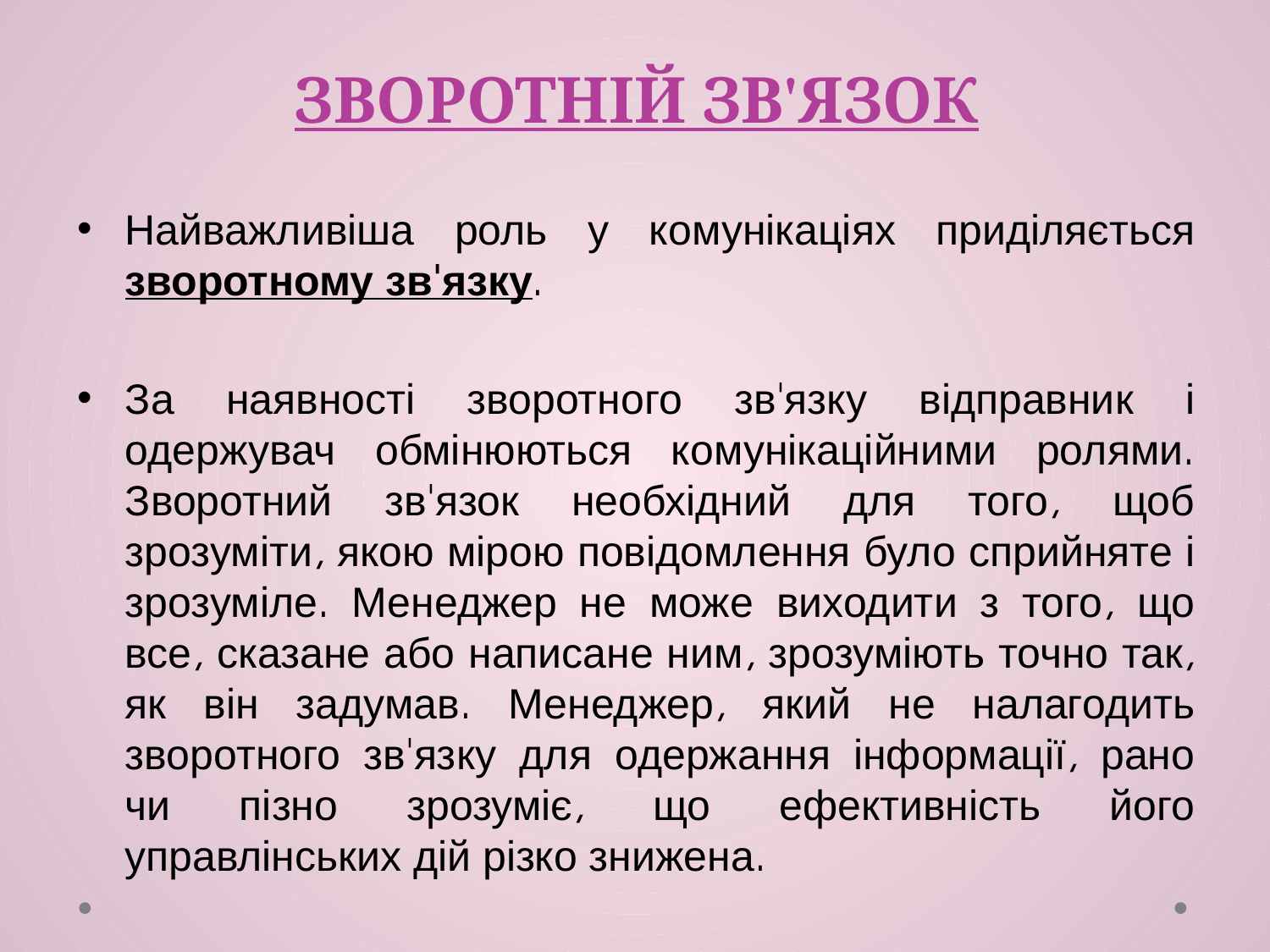

# ЗВОРОТНІЙ ЗВ'ЯЗОК
Найважливіша роль у комунікаціях приділяється зворотному зв'язку.

За наявності зворотного зв'язку відправник і одержувач обмінюються комунікаційними ролями. Зворотний зв'язок необхідний для того, щоб зрозуміти, якою мірою повідомлення було сприйняте і зрозуміле. Менеджер не може виходити з того, що все, сказане або написане ним, зрозуміють точно так, як він задумав. Менеджер, який не налагодить зворотного зв'язку для одержання інформації, рано чи пізно зрозуміє, що ефективність його управлінських дій різко знижена.